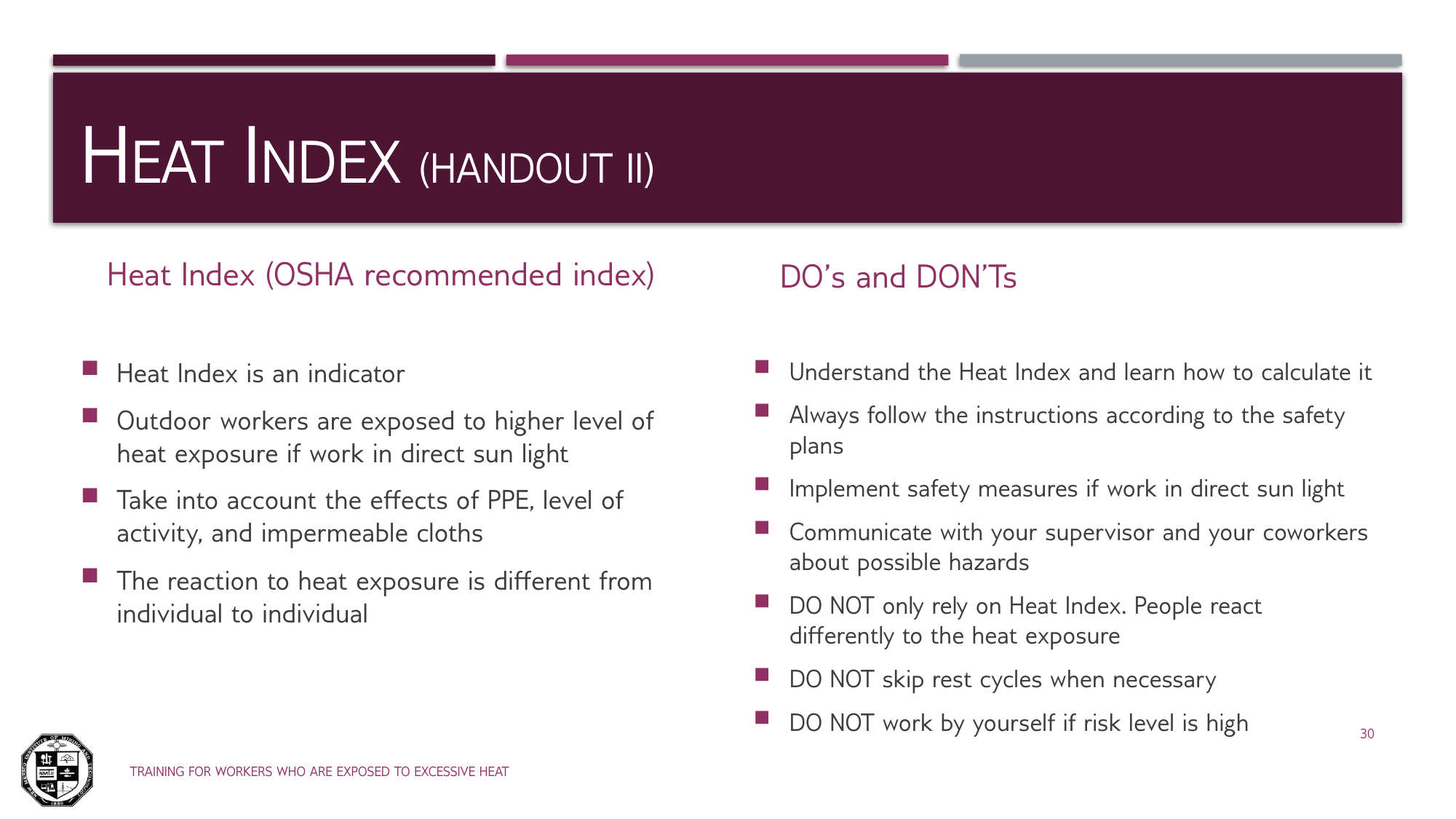

# Heat Index (Handout ii)
Heat Index (OSHA recommended index)
DO’s and DON’Ts
Heat Index is an indicator
Outdoor workers are exposed to higher level of heat exposure if work in direct sun light
Take into account the effects of PPE, level of activity, and impermeable cloths
The reaction to heat exposure is different from individual to individual
Understand the Heat Index and learn how to calculate it
Always follow the instructions according to the safety plans
Implement safety measures if work in direct sun light
Communicate with your supervisor and your coworkers about possible hazards
DO NOT only rely on Heat Index. People react differently to the heat exposure
DO NOT skip rest cycles when necessary
DO NOT work by yourself if risk level is high

30
Training for workers who are exposed to excessive heat